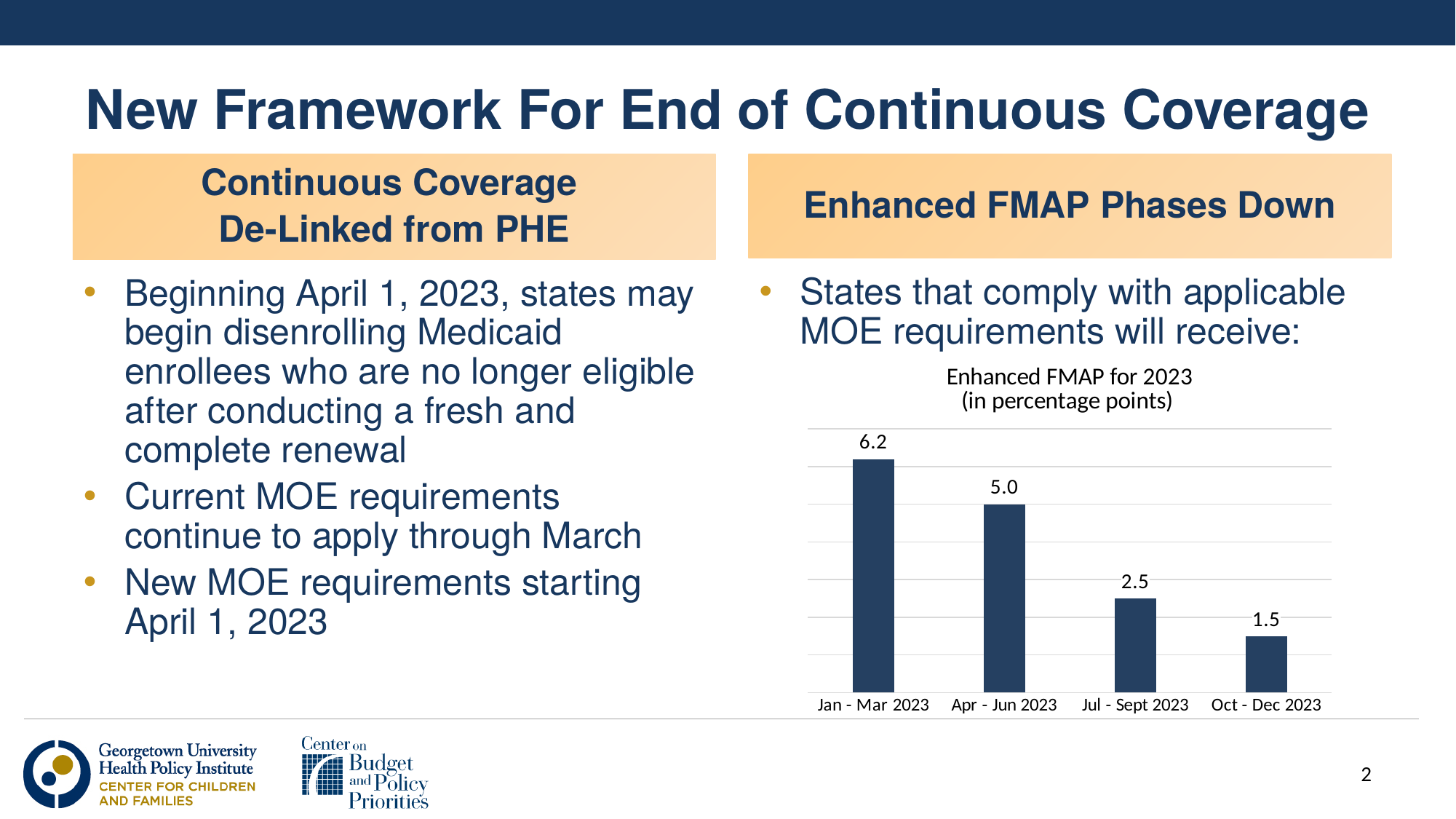

# New Framework For End of Continuous Coverage
Continuous Coverage
De-Linked from PHE
Enhanced FMAP Phases Down
States that comply with applicable MOE requirements will receive:
Beginning April 1, 2023, states may begin disenrolling Medicaid enrollees who are no longer eligible after conducting a fresh and complete renewal
Current MOE requirements continue to apply through March
New MOE requirements starting April 1, 2023

### Chart: Enhanced FMAP for 2023
(in percentage points)

| Category |  |
|---|---|
| Jan - Mar 2023 | 6.2 |
| Apr - Jun 2023 | 5.0 |
| Jul - Sept 2023 | 2.5 |
| Oct - Dec 2023 | 1.5 |
2